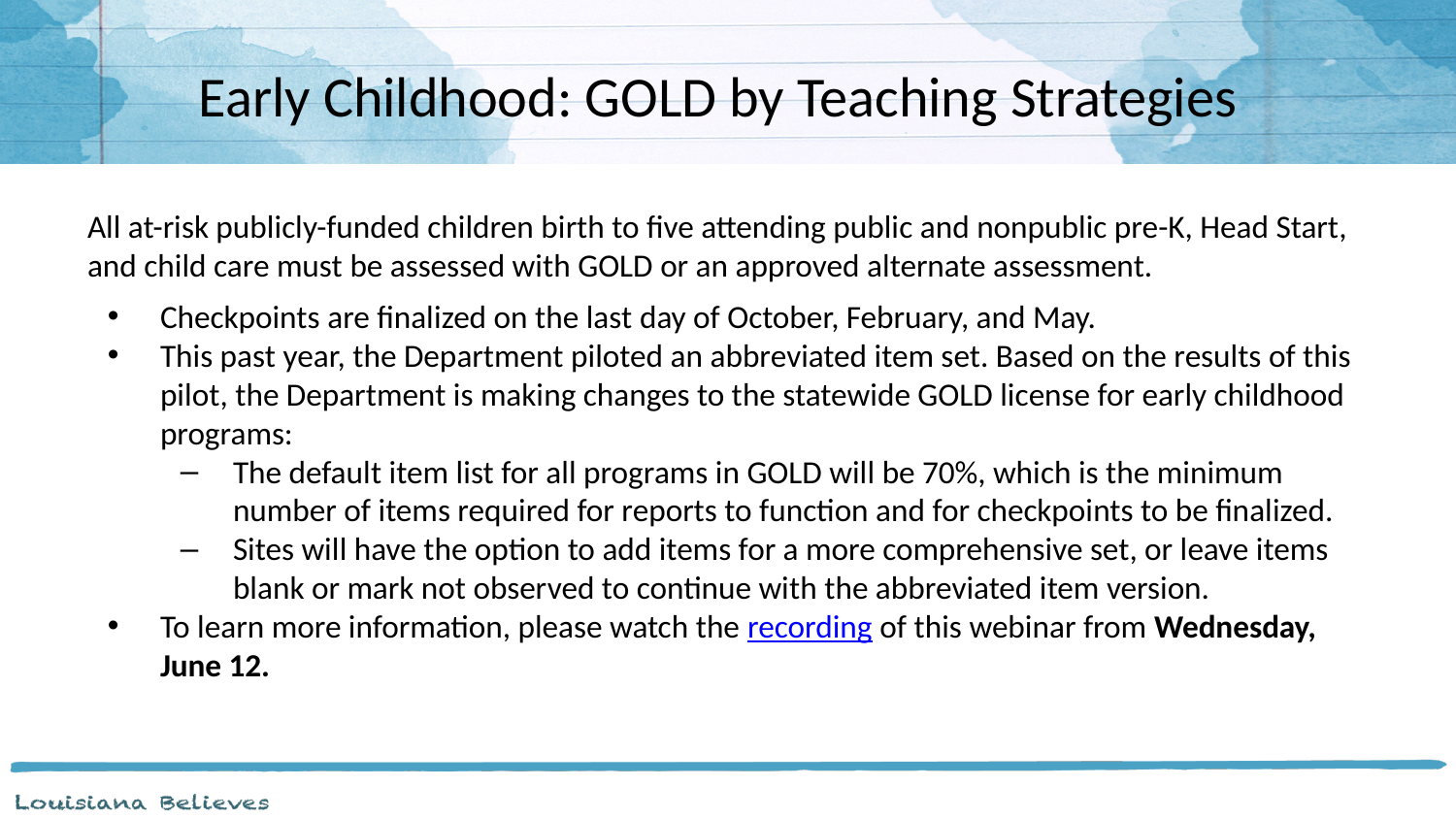

# Early Childhood: GOLD by Teaching Strategies
All at-risk publicly-funded children birth to five attending public and nonpublic pre-K, Head Start, and child care must be assessed with GOLD or an approved alternate assessment.
Checkpoints are finalized on the last day of October, February, and May.
This past year, the Department piloted an abbreviated item set. Based on the results of this pilot, the Department is making changes to the statewide GOLD license for early childhood programs:
The default item list for all programs in GOLD will be 70%, which is the minimum number of items required for reports to function and for checkpoints to be finalized.
Sites will have the option to add items for a more comprehensive set, or leave items blank or mark not observed to continue with the abbreviated item version.
To learn more information, please watch the recording of this webinar from Wednesday, June 12.